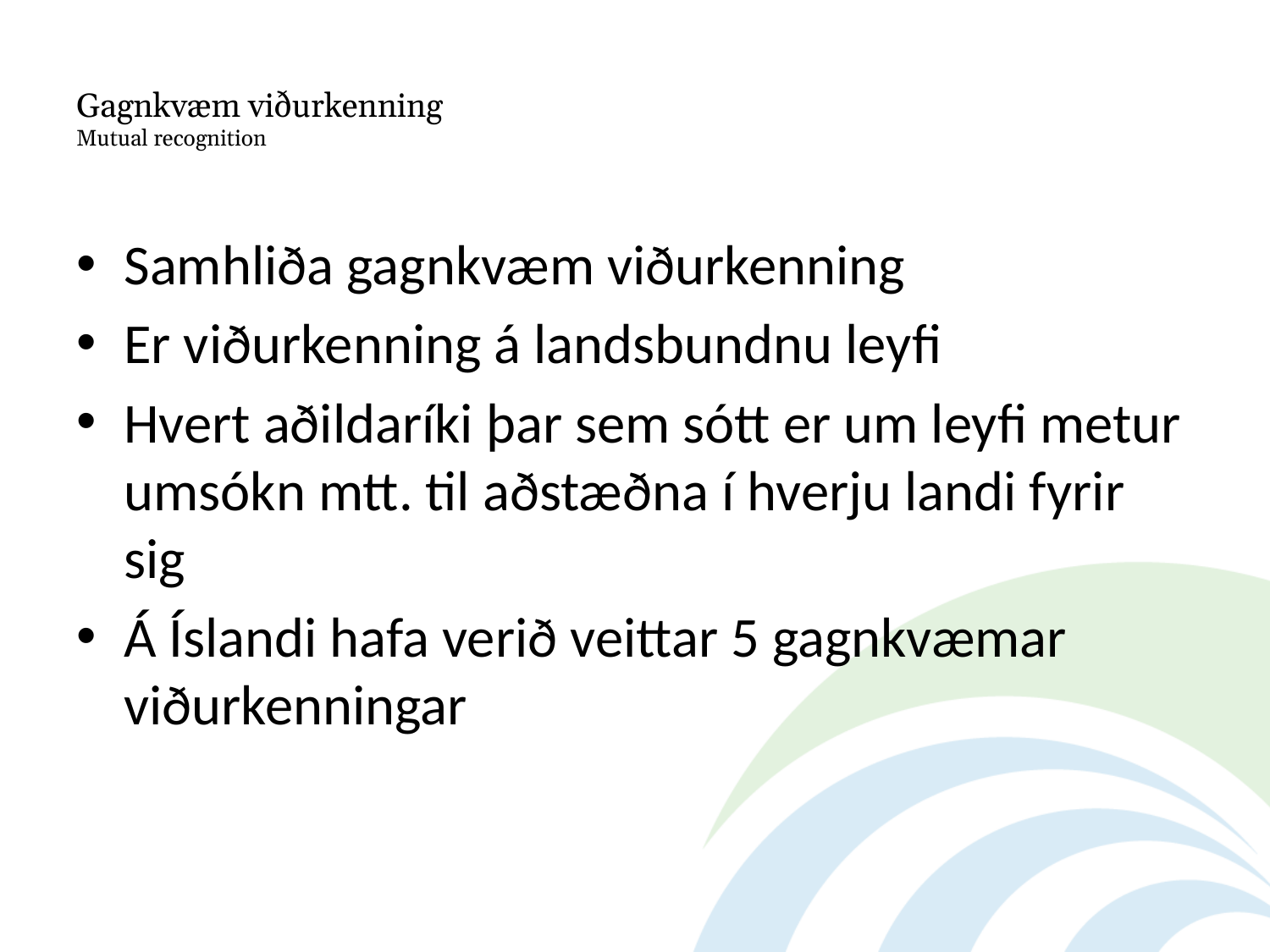

# Gagnkvæm viðurkenning Mutual recognition
Samhliða gagnkvæm viðurkenning
Er viðurkenning á landsbundnu leyfi
Hvert aðildaríki þar sem sótt er um leyfi metur umsókn mtt. til aðstæðna í hverju landi fyrir sig
Á Íslandi hafa verið veittar 5 gagnkvæmar viðurkenningar